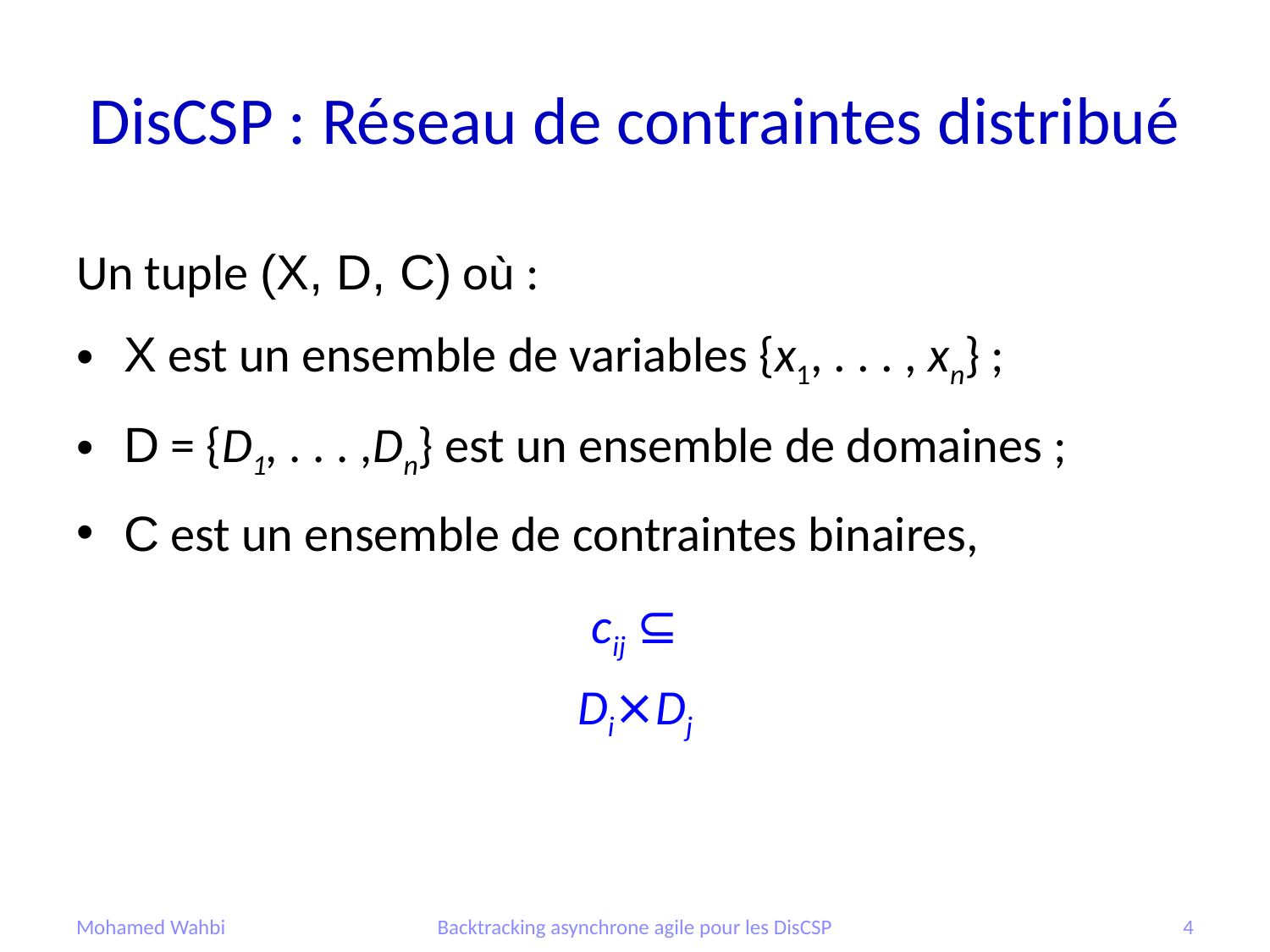

# DisCSP : Réseau de contraintes distribué
Un tuple (X, D, C) où :
X est un ensemble de variables {x1, . . . , xn} ;
D = {D1, . . . ,Dn} est un ensemble de domaines ;
C est un ensemble de contraintes binaires,
cij ⊆ Di⨯Dj
Mohamed Wahbi
Backtracking asynchrone agile pour les DisCSP
4